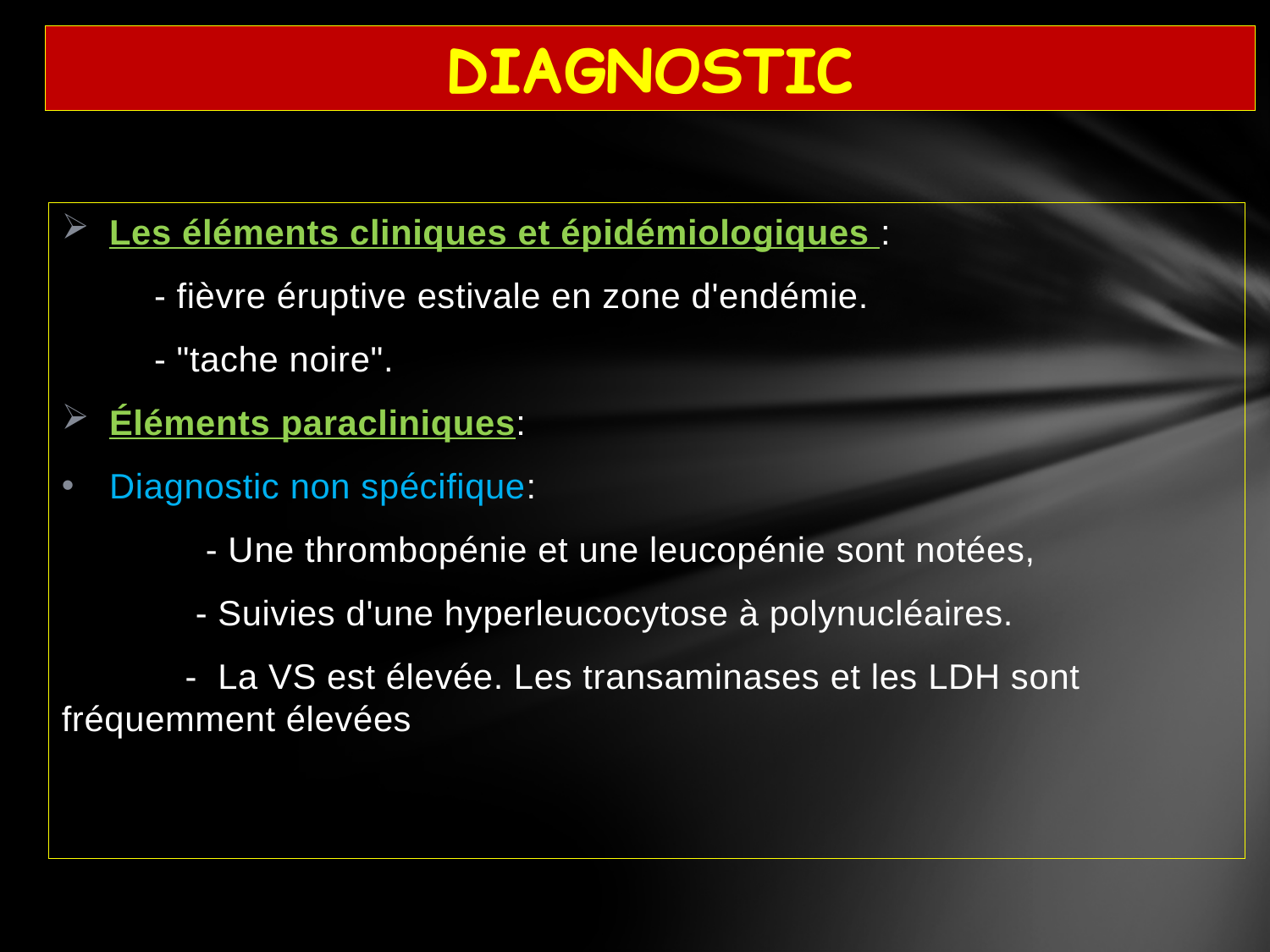

# DIAGNOSTIC
Les éléments cliniques et épidémiologiques :
         - fièvre éruptive estivale en zone d'endémie.
         - "tache noire".
Éléments paracliniques:
Diagnostic non spécifique:
              - Une thrombopénie et une leucopénie sont notées,
             - Suivies d'une hyperleucocytose à polynucléaires.
            -  La VS est élevée. Les transaminases et les LDH sont fréquemment élevées